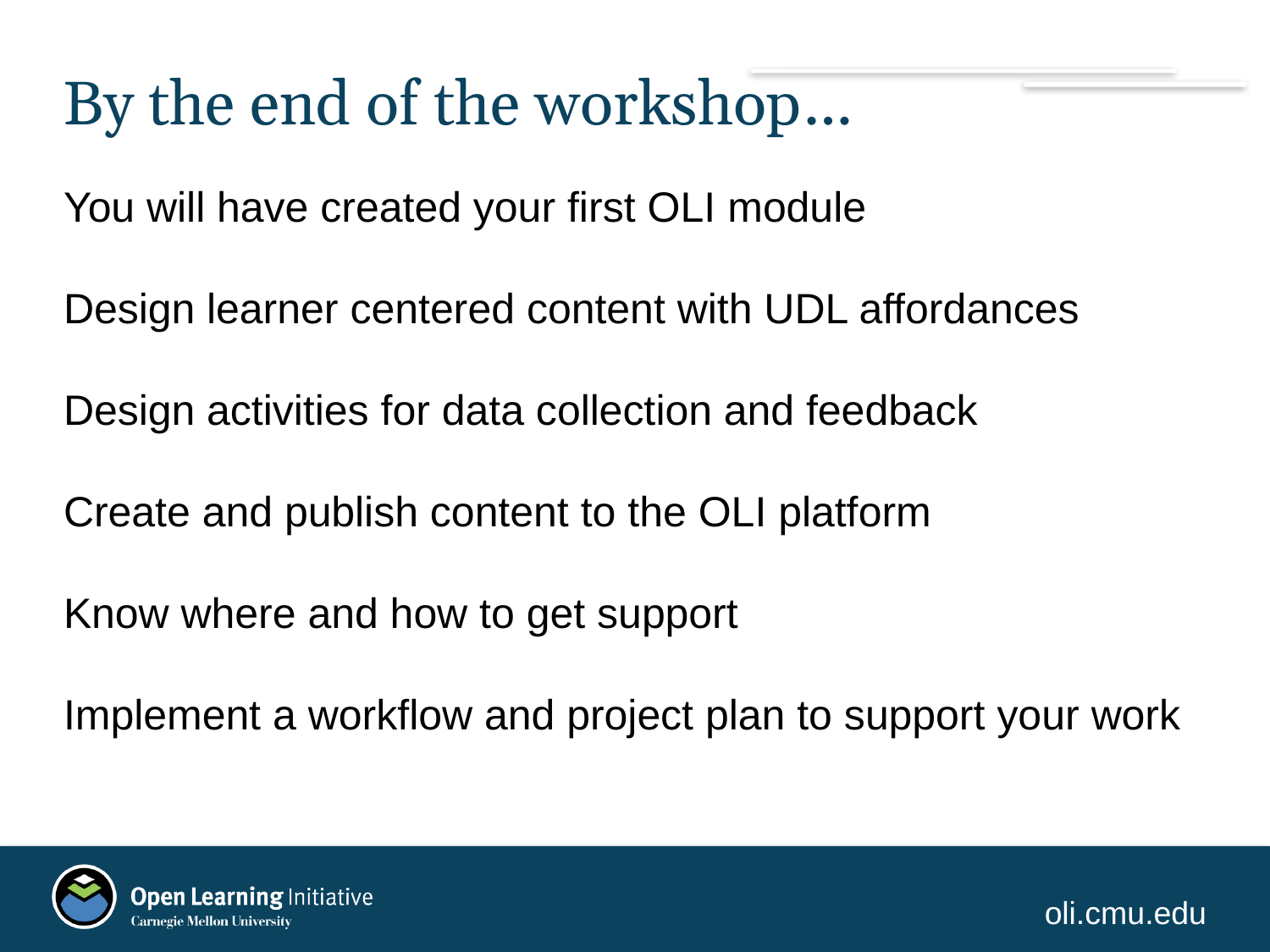

# By the end of the workshop…
You will have created your first OLI module

Design learner centered content with UDL affordances

Design activities for data collection and feedback

Create and publish content to the OLI platform

Know where and how to get support

Implement a workflow and project plan to support your work